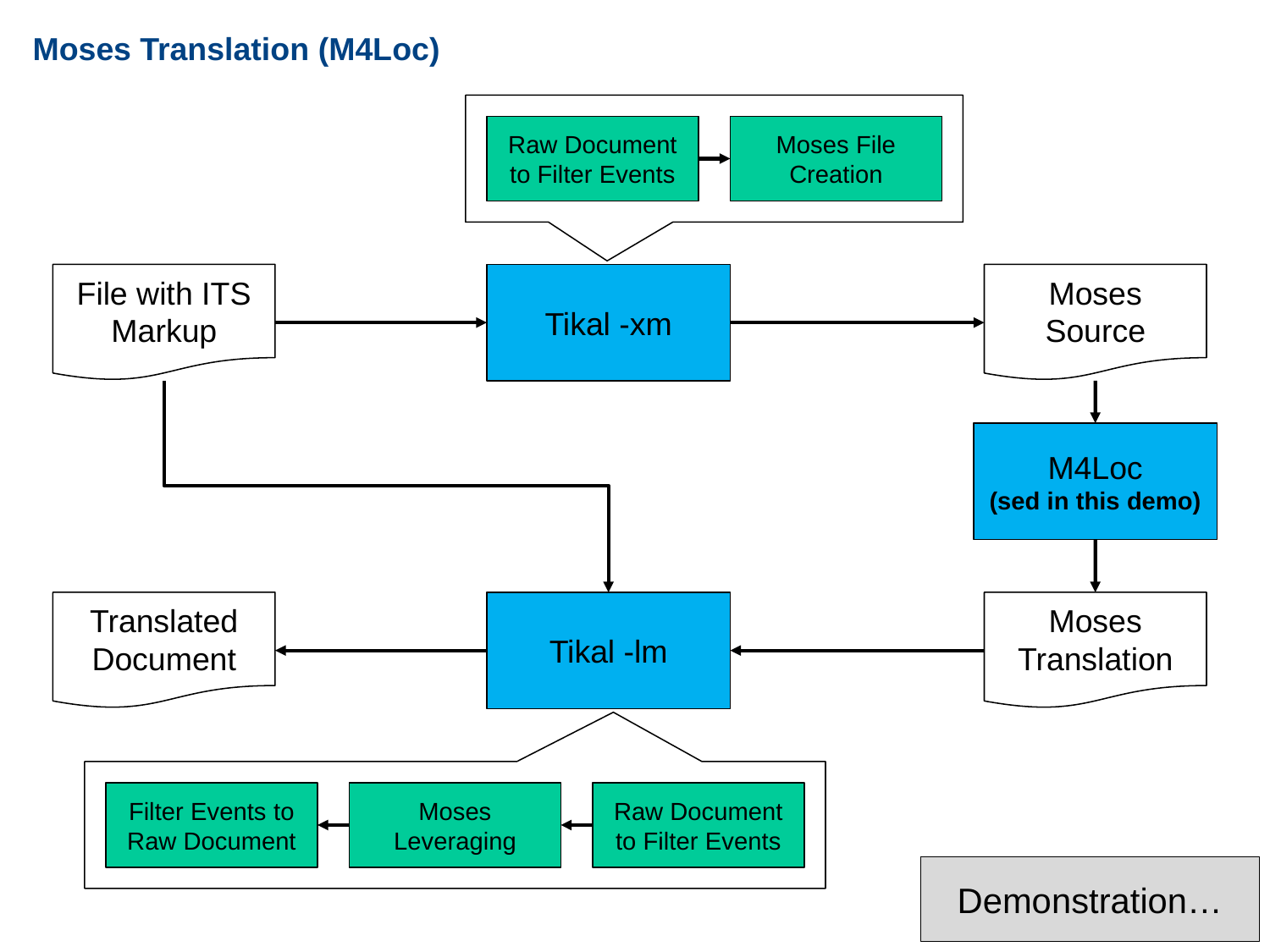

Moses Translation (M4Loc)

Raw Document to Filter Events
Moses File Creation
File with ITS Markup
Tikal -xm
Moses Source
M4Loc
(sed in this demo)
Translated Document
Tikal -lm
Moses Translation

Filter Events to Raw Document
Moses Leveraging
Raw Document to Filter Events
Demonstration…